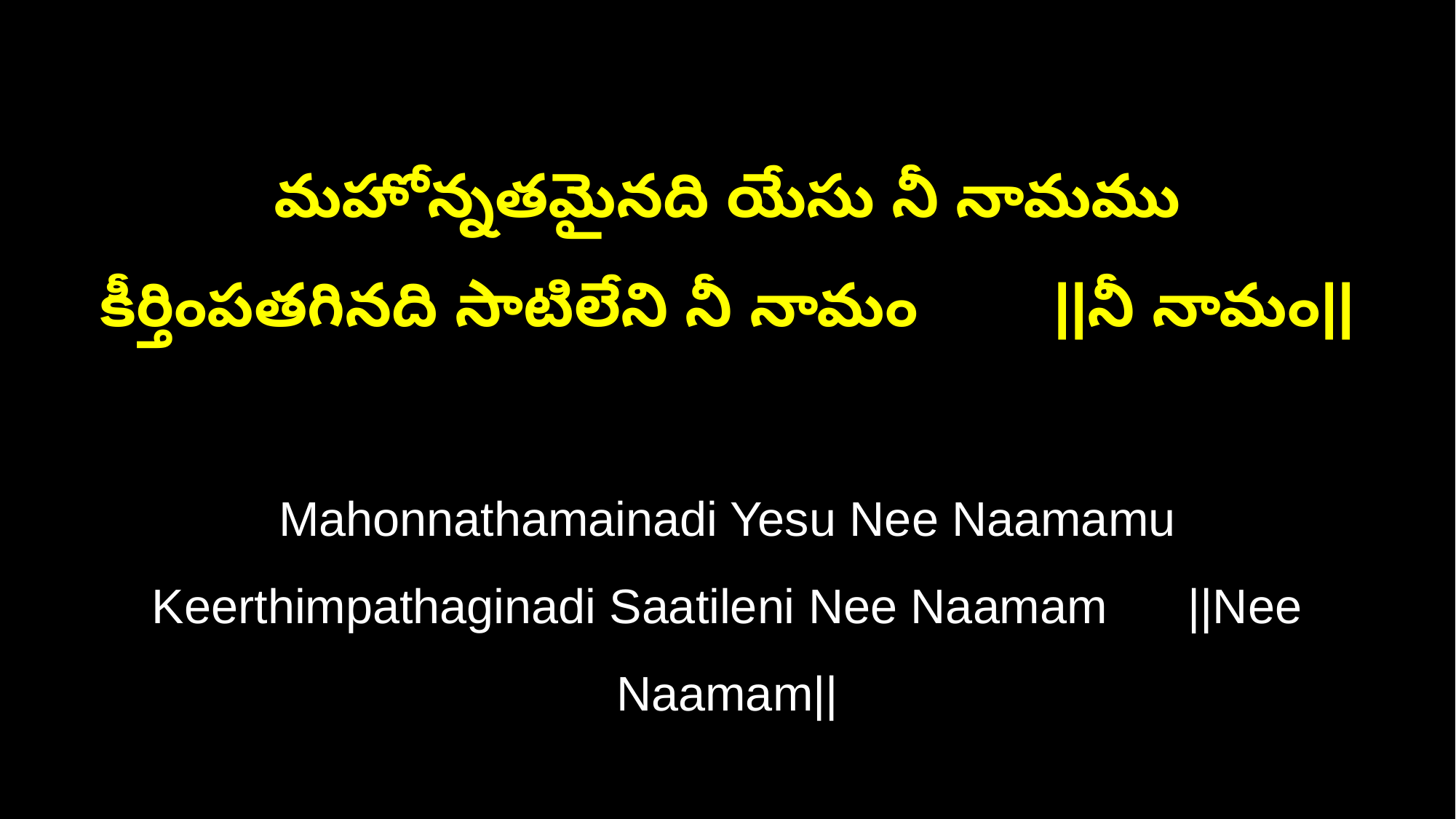

మహోన్నతమైనది యేసు నీ నామము
కీర్తింపతగినది సాటిలేని నీ నామం        ||నీ నామం||
Mahonnathamainadi Yesu Nee Naamamu
Keerthimpathaginadi Saatileni Nee Naamam      ||Nee Naamam||